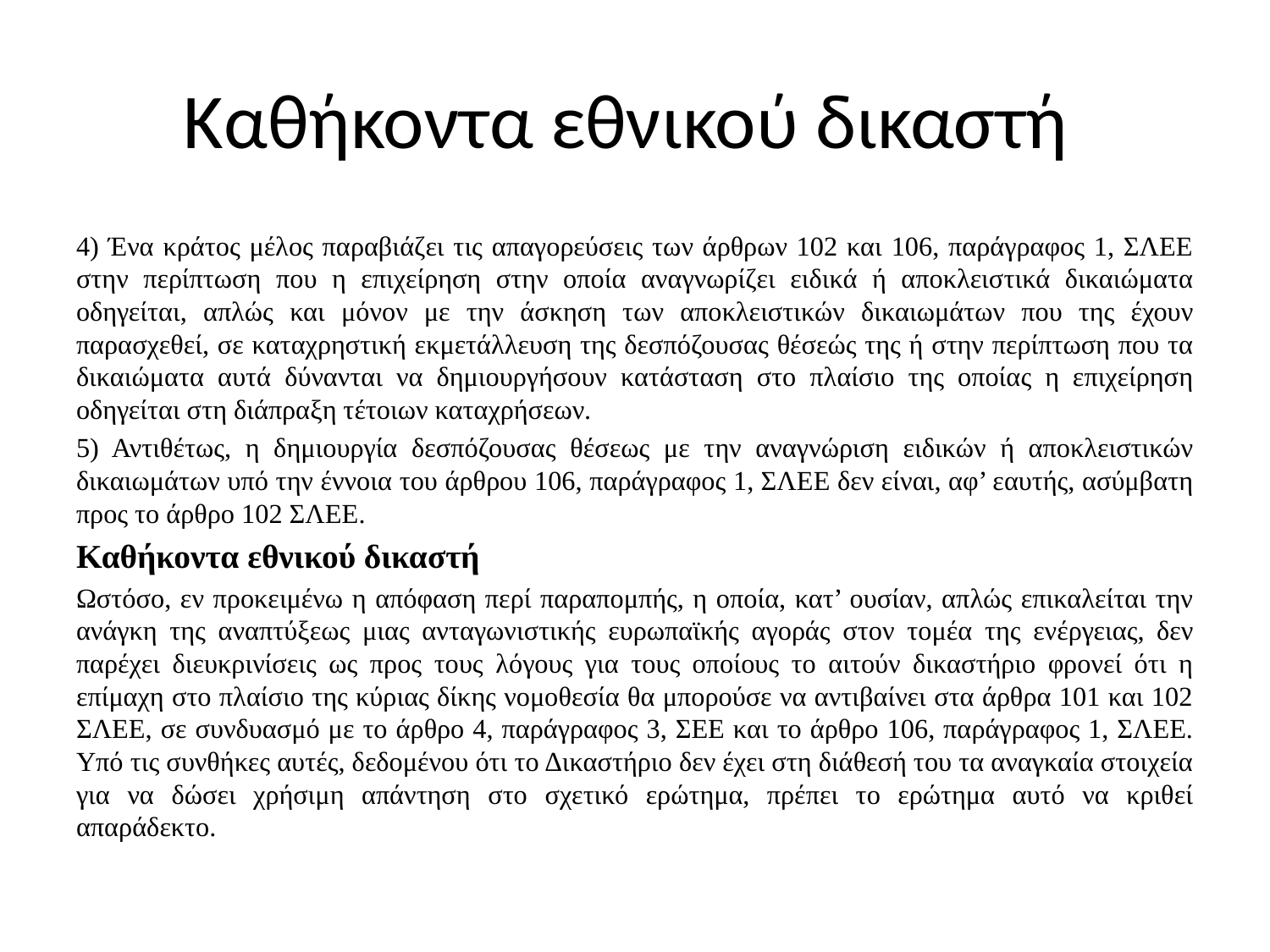

# Καθήκοντα εθνικού δικαστή
4) Ένα κράτος μέλος παραβιάζει τις απαγορεύσεις των άρθρων 102 και 106, παράγραφος 1, ΣΛΕΕ στην περίπτωση που η επιχείρηση στην οποία αναγνωρίζει ειδικά ή αποκλειστικά δικαιώματα οδηγείται, απλώς και μόνον με την άσκηση των αποκλειστικών δικαιωμάτων που της έχουν παρασχεθεί, σε καταχρηστική εκμετάλλευση της δεσπόζουσας θέσεώς της ή στην περίπτωση που τα δικαιώματα αυτά δύνανται να δημιουργήσουν κατάσταση στο πλαίσιο της οποίας η επιχείρηση οδηγείται στη διάπραξη τέτοιων καταχρήσεων.
5) Αντιθέτως, η δημιουργία δεσπόζουσας θέσεως με την αναγνώριση ειδικών ή αποκλειστικών δικαιωμάτων υπό την έννοια του άρθρου 106, παράγραφος 1, ΣΛΕΕ δεν είναι, αφ’ εαυτής, ασύμβατη προς το άρθρο 102 ΣΛΕΕ.
Καθήκοντα εθνικού δικαστή
Ωστόσο, εν προκειμένω η απόφαση περί παραπομπής, η οποία, κατ’ ουσίαν, απλώς επικαλείται την ανάγκη της αναπτύξεως μιας ανταγωνιστικής ευρωπαϊκής αγοράς στον τομέα της ενέργειας, δεν παρέχει διευκρινίσεις ως προς τους λόγους για τους οποίους το αιτούν δικαστήριο φρονεί ότι η επίμαχη στο πλαίσιο της κύριας δίκης νομοθεσία θα μπορούσε να αντιβαίνει στα άρθρα 101 και 102 ΣΛΕΕ, σε συνδυασμό με το άρθρο 4, παράγραφος 3, ΣΕΕ και το άρθρο 106, παράγραφος 1, ΣΛΕΕ. Υπό τις συνθήκες αυτές, δεδομένου ότι το Δικαστήριο δεν έχει στη διάθεσή του τα αναγκαία στοιχεία για να δώσει χρήσιμη απάντηση στο σχετικό ερώτημα, πρέπει το ερώτημα αυτό να κριθεί απαράδεκτο.